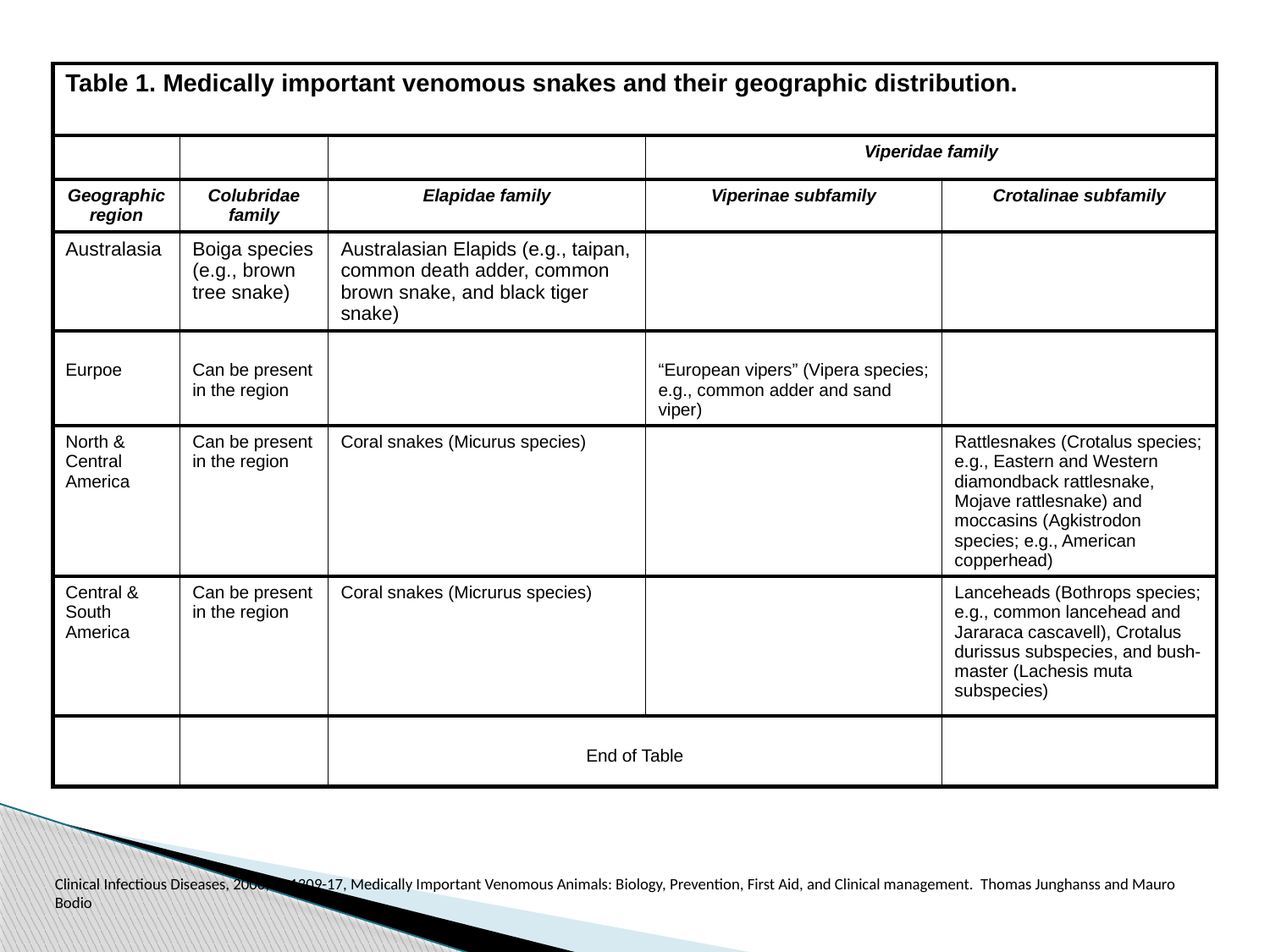

| Table 1. Medically important venomous snakes and their geographic distribution. |  |  |  |  |
| --- | --- | --- | --- | --- |
|  |  |  | Viperidae family |  |
| Geographic region | Colubridae family | Elapidae family | Viperinae subfamily | Crotalinae subfamily |
| Australasia | Boiga species (e.g., brown tree snake) | Australasian Elapids (e.g., taipan, common death adder, common brown snake, and black tiger snake) |  |  |
| Eurpoe | Can be present in the region |  | “European vipers” (Vipera species; e.g., common adder and sand viper) |  |
| North & Central America | Can be present in the region | Coral snakes (Micurus species) |  | Rattlesnakes (Crotalus species; e.g., Eastern and Western diamondback rattlesnake, Mojave rattlesnake) and moccasins (Agkistrodon species; e.g., American copperhead) |
| Central & South America | Can be present in the region | Coral snakes (Micrurus species) |  | Lanceheads (Bothrops species; e.g., common lancehead and Jararaca cascavell), Crotalus durissus subspecies, and bush-master (Lachesis muta subspecies) |
|  |  | End of Table |  |  |
Clinical Infectious Diseases, 2006;43:1309-17, Medically Important Venomous Animals: Biology, Prevention, First Aid, and Clinical management.  Thomas Junghanss and Mauro Bodio